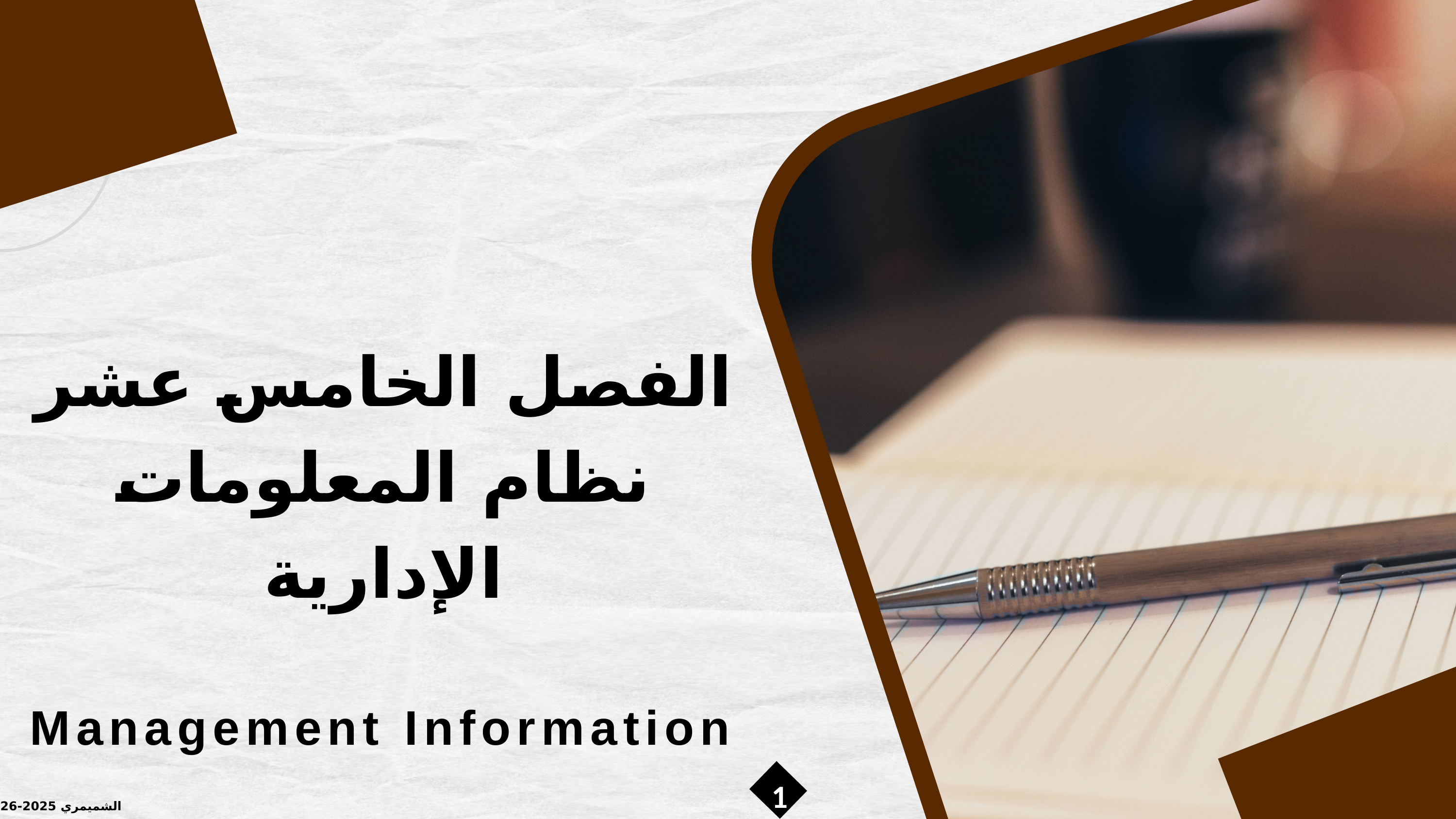

الفصل الخامس عشر
نظام المعلومات الإدارية
Management Information System

1
الشميمري 2025-2026